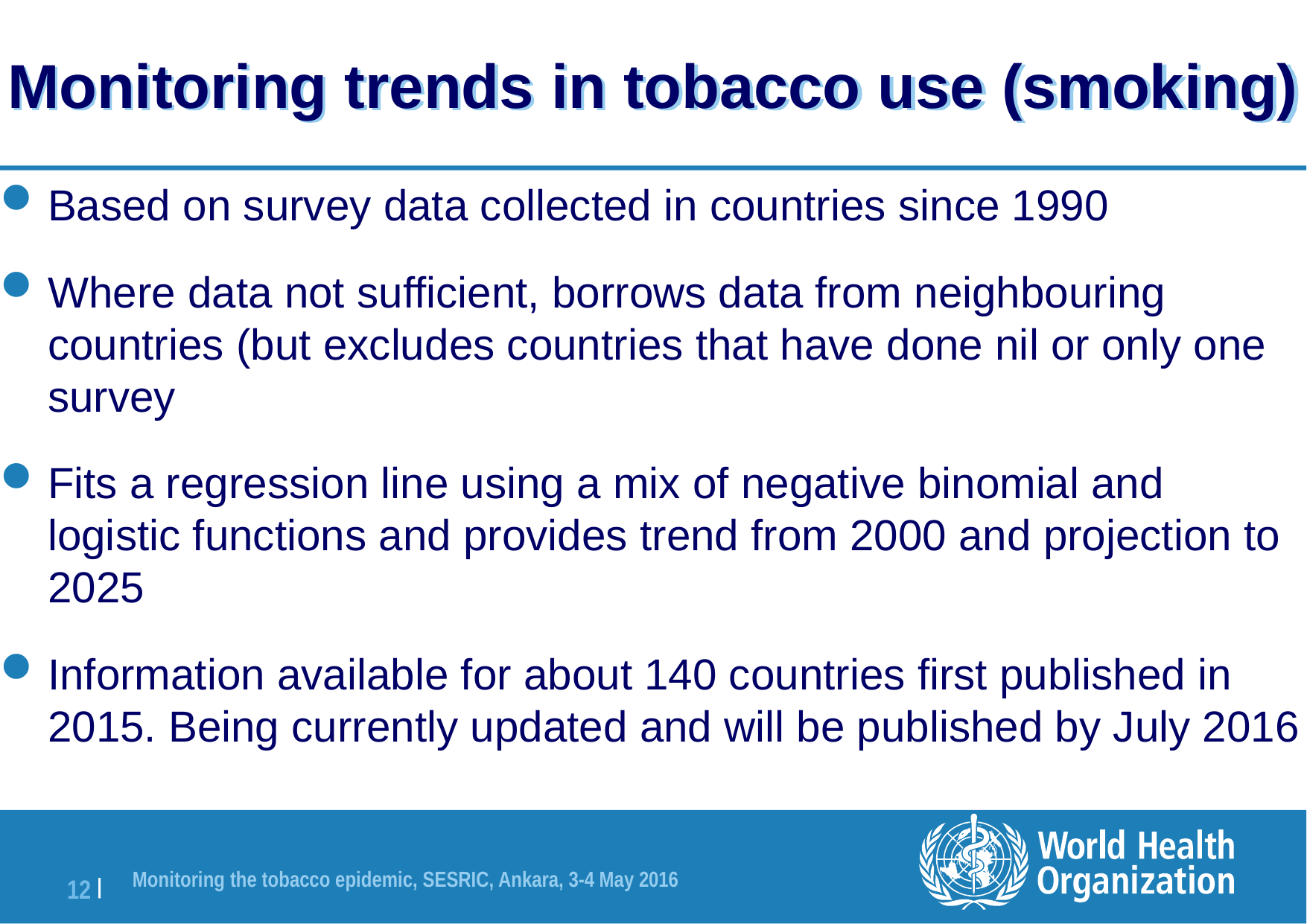

# Monitoring trends in tobacco use (smoking)
Based on survey data collected in countries since 1990
Where data not sufficient, borrows data from neighbouring countries (but excludes countries that have done nil or only one survey
Fits a regression line using a mix of negative binomial and logistic functions and provides trend from 2000 and projection to 2025
Information available for about 140 countries first published in 2015. Being currently updated and will be published by July 2016